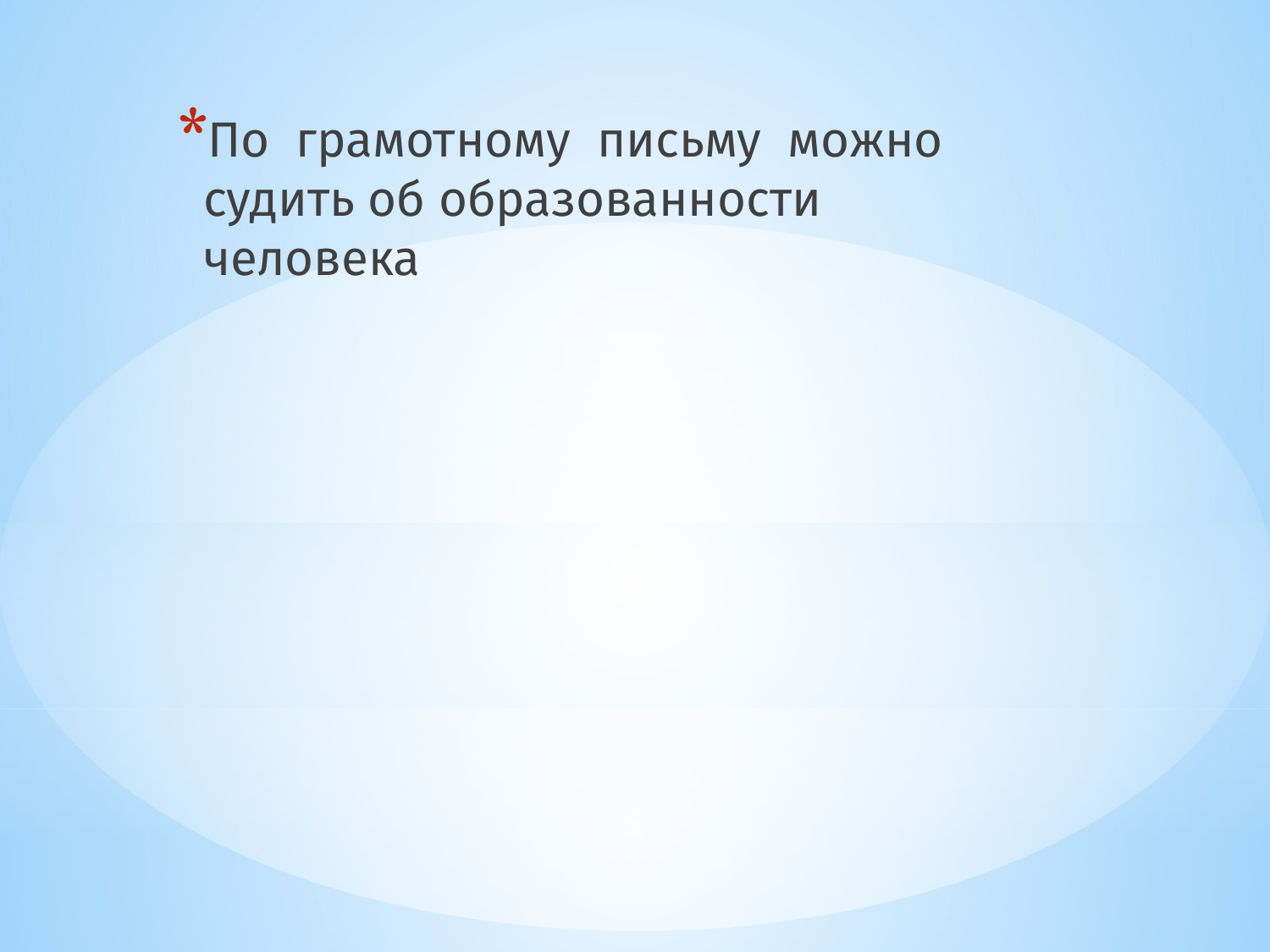

По  грамотному  письму  можно  судить об образованности человека
#